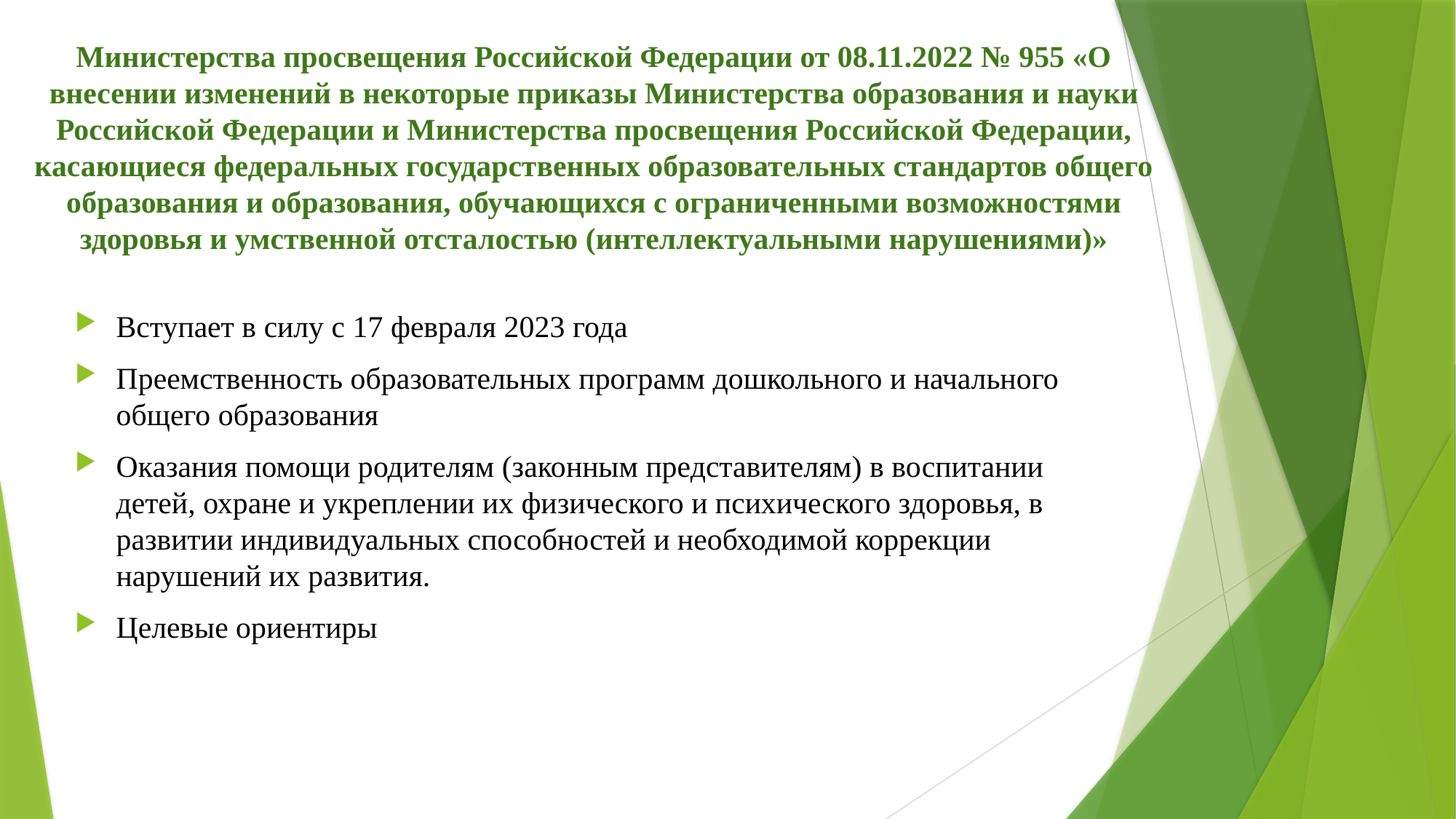

# Министерства просвещения Российской Федерации от 08.11.2022 № 955 «О внесении изменений в некоторые приказы Министерства образования и науки Российской Федерации и Министерства просвещения Российской Федерации, касающиеся федеральных государственных образовательных стандартов общего образования и образования, обучающихся с ограниченными возможностями здоровья и умственной отсталостью (интеллектуальными нарушениями)»
Вступает в силу с 17 февраля 2023 года
Преемственность образовательных программ дошкольного и начального общего образования
Оказания помощи родителям (законным представителям) в воспитании детей, охране и укреплении их физического и психического здоровья, в развитии индивидуальных способностей и необходимой коррекции нарушений их развития.
Целевые ориентиры